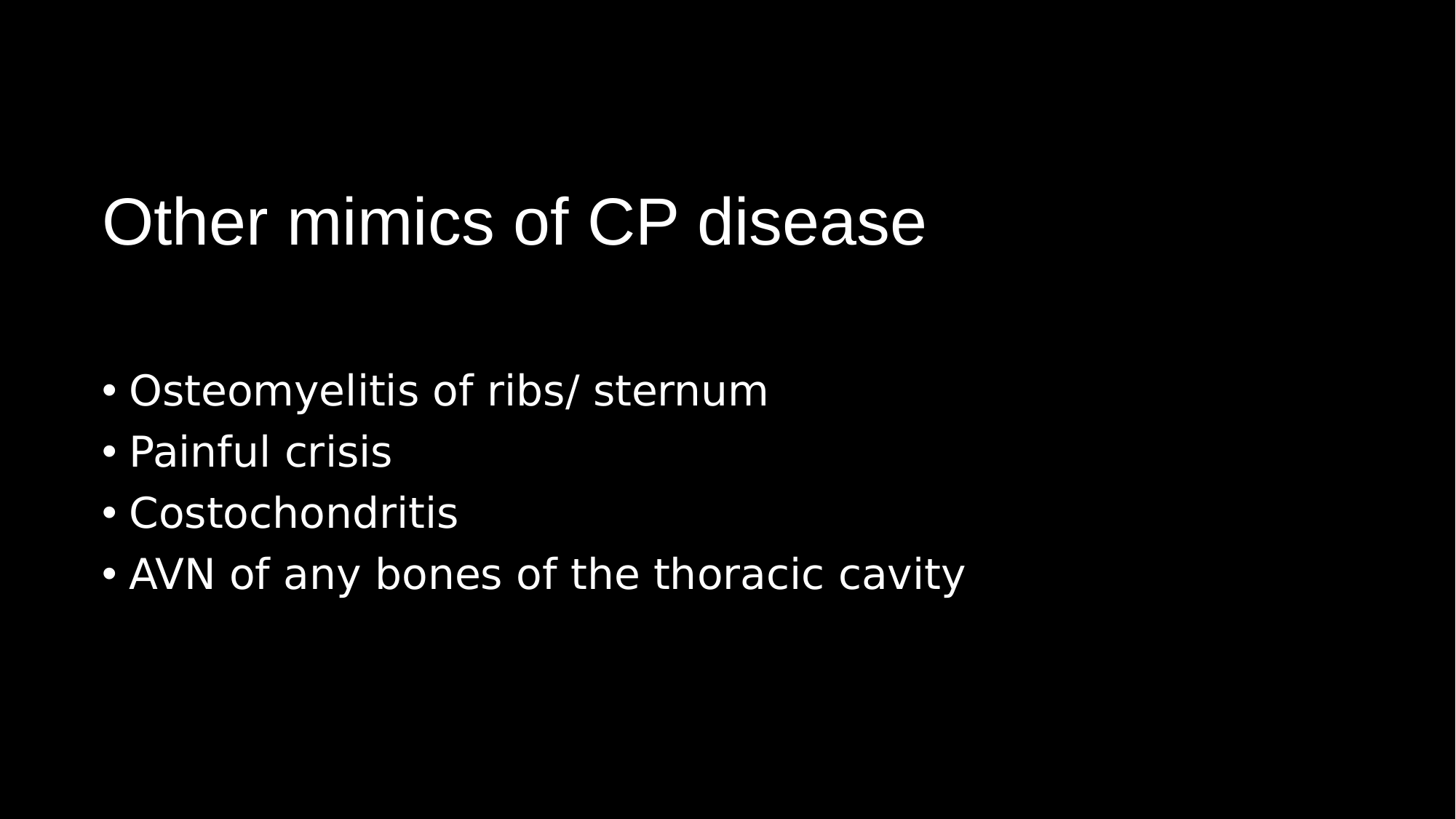

# Other mimics of CP disease
Osteomyelitis of ribs/ sternum
Painful crisis
Costochondritis
AVN of any bones of the thoracic cavity